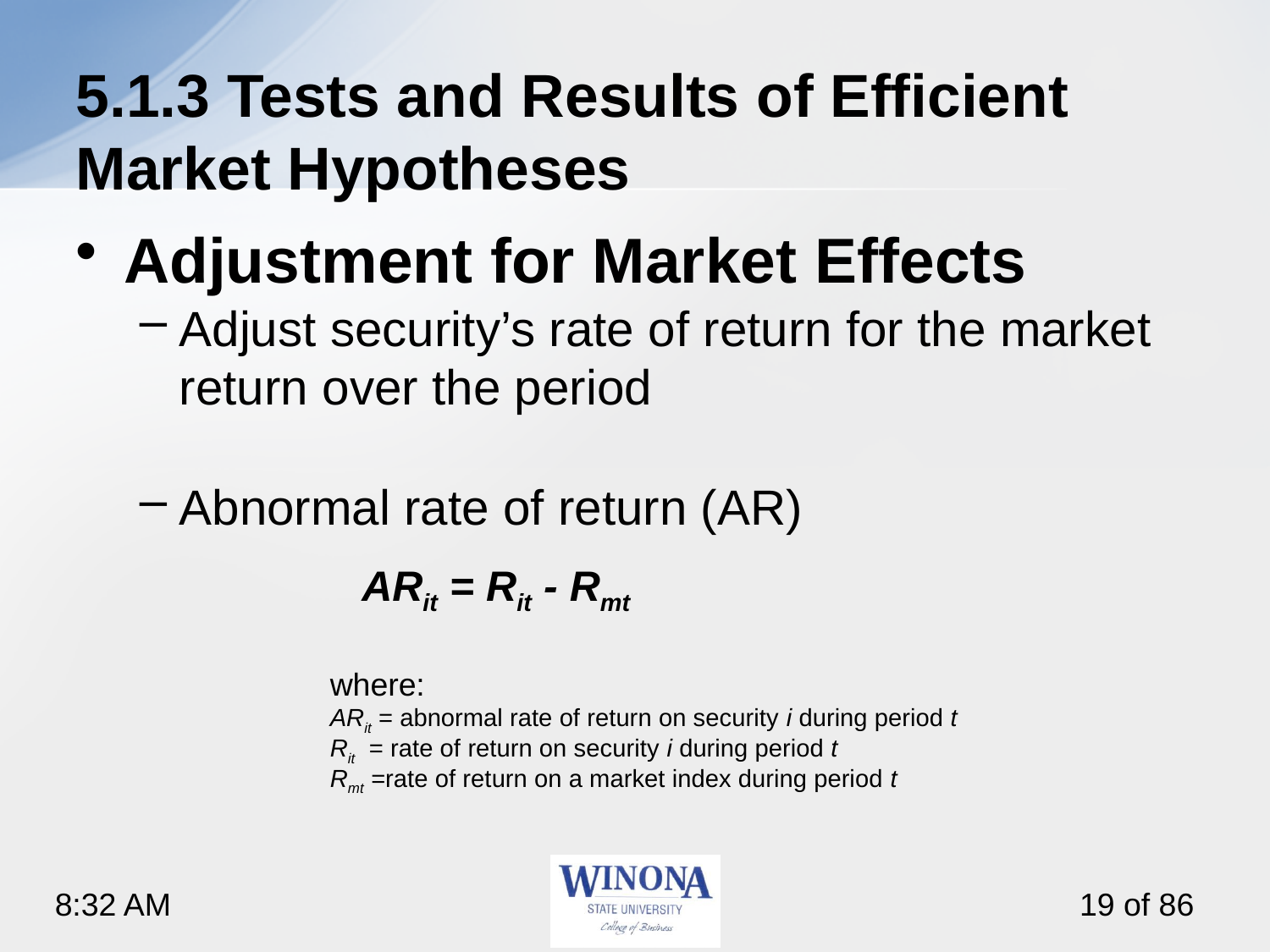

# 5.1.3 Tests and Results of Efficient Market Hypotheses
Adjustment for Market Effects
Adjust security’s rate of return for the market return over the period

Abnormal rate of return (AR)

		ARit = Rit - Rmt

where:
ARit = abnormal rate of return on security i during period t
Rit  = rate of return on security i during period t
Rmt =rate of return on a market index during period t